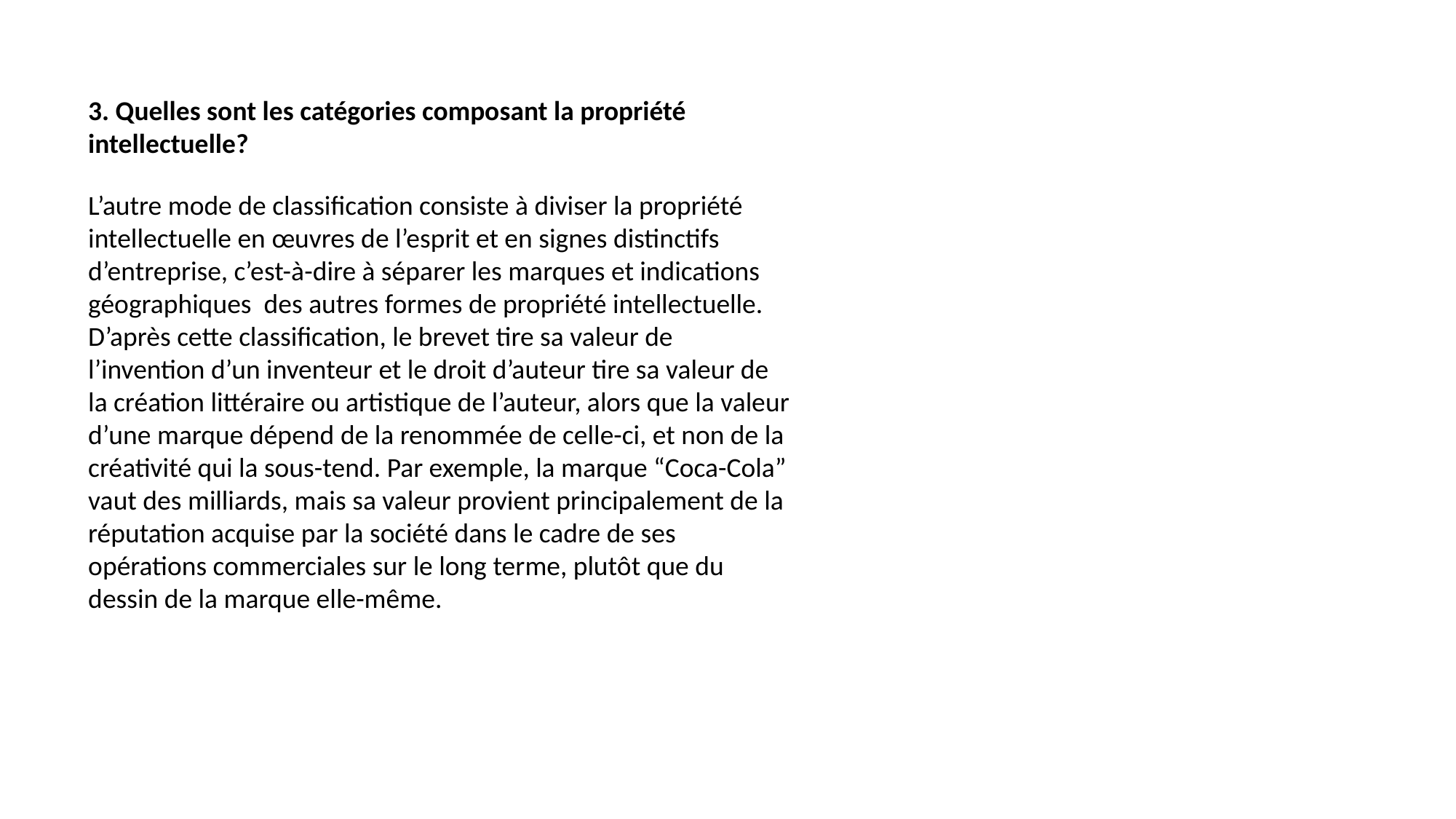

3. Quelles sont les catégories composant la propriété intellectuelle?
L’autre mode de classification consiste à diviser la propriété intellectuelle en œuvres de l’esprit et en signes distinctifs d’entreprise, c’est-à-dire à séparer les marques et indications géographiques  des autres formes de propriété intellectuelle. D’après cette classification, le brevet tire sa valeur de l’invention d’un inventeur et le droit d’auteur tire sa valeur de la création littéraire ou artistique de l’auteur, alors que la valeur d’une marque dépend de la renommée de celle-ci, et non de la créativité qui la sous-tend. Par exemple, la marque “Coca-Cola” vaut des milliards, mais sa valeur provient principalement de la réputation acquise par la société dans le cadre de ses opérations commerciales sur le long terme, plutôt que du dessin de la marque elle-même.